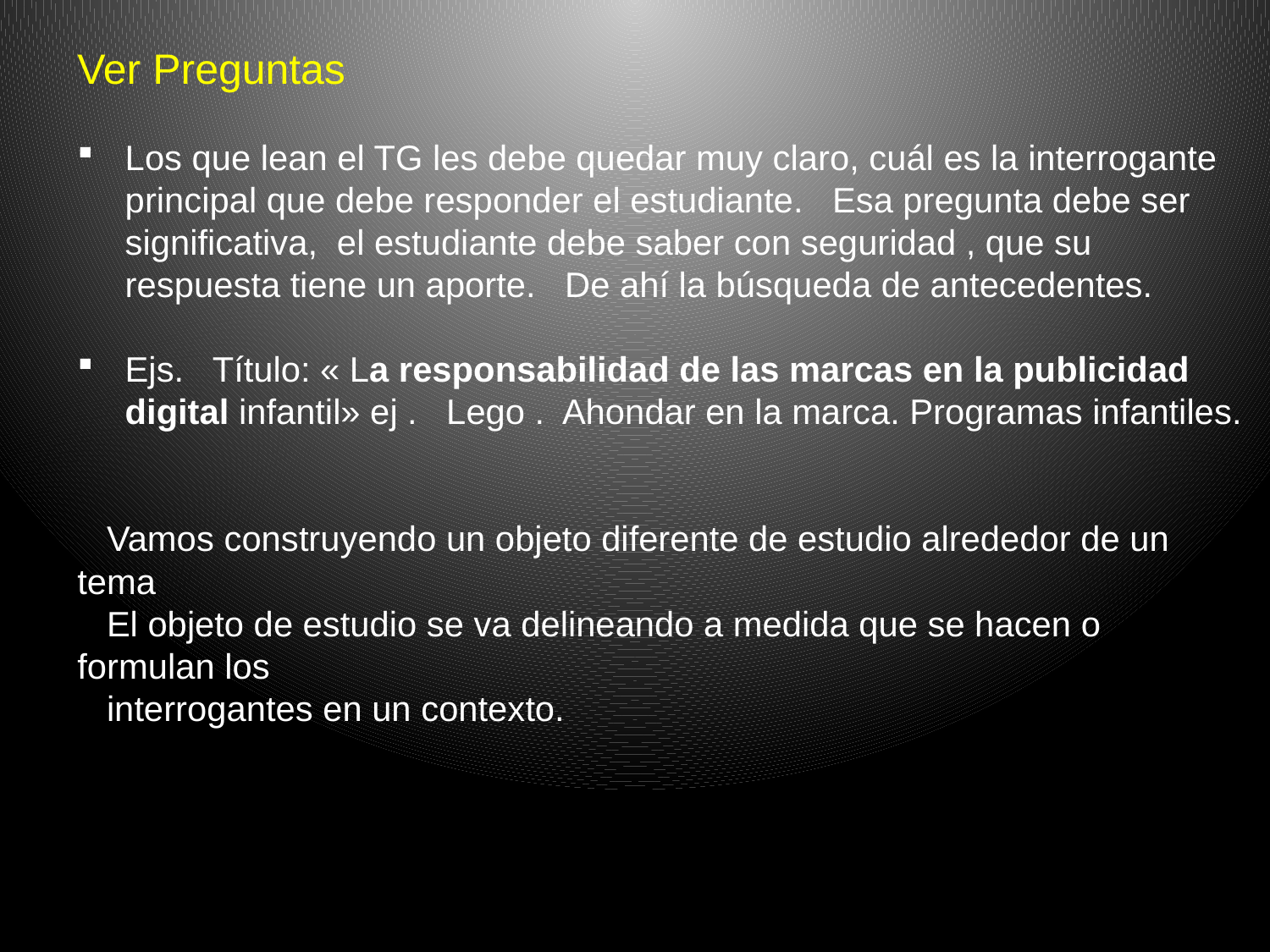

Ver Preguntas

Los que lean el TG les debe quedar muy claro, cuál es la interrogante principal que debe responder el estudiante.   Esa pregunta debe ser  significativa,  el estudiante debe saber con seguridad , que su respuesta tiene un aporte.   De ahí la búsqueda de antecedentes.

Ejs.   Título: « La responsabilidad de las marcas en la publicidad digital infantil» ej .   Lego .  Ahondar en la marca. Programas infantiles.

   Vamos construyendo un objeto diferente de estudio alrededor de un  tema
   El objeto de estudio se va delineando a medida que se hacen o formulan los
   interrogantes en un contexto.